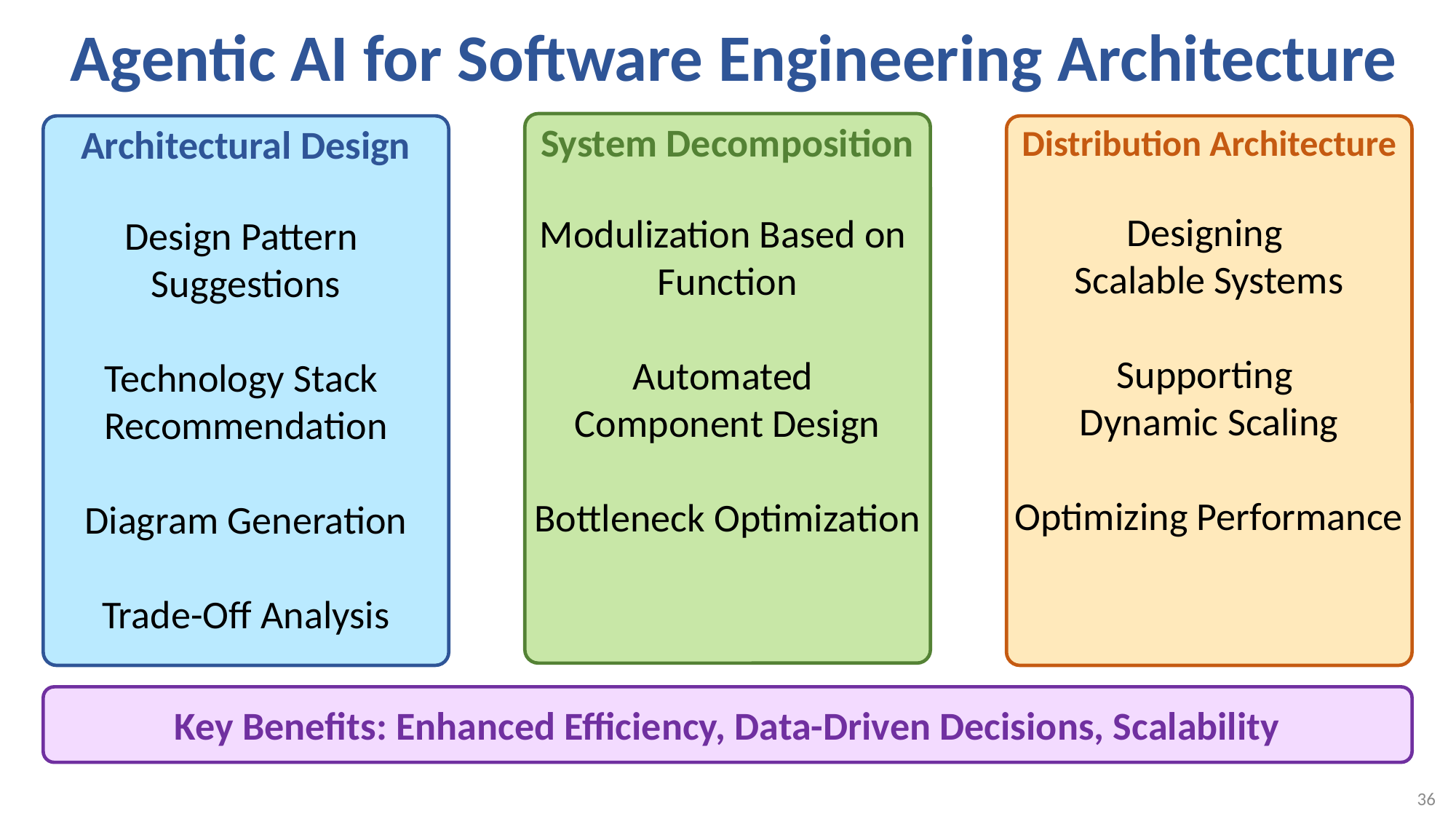

# Agentic AI for Software Engineering Architecture
System Decomposition

Modulization Based on
Function

Automated
Component Design

Bottleneck Optimization
Architectural Design

Design Pattern
Suggestions

Technology Stack
Recommendation

Diagram Generation

Trade-Off Analysis
Distribution Architecture

Designing
Scalable Systems

Supporting
Dynamic Scaling

Optimizing Performance
Key Benefits: Enhanced Efficiency, Data-Driven Decisions, Scalability
36